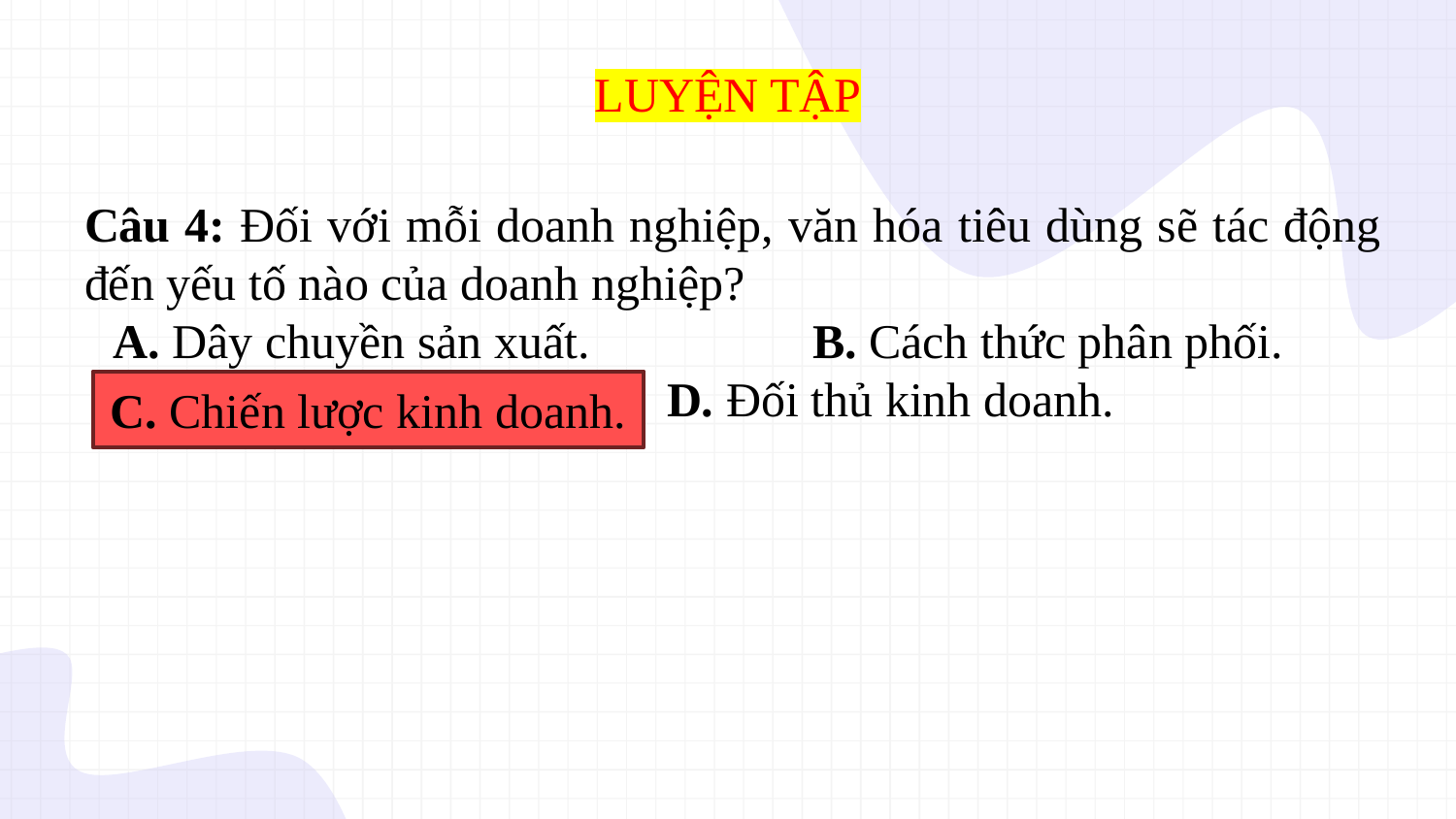

LUYỆN TẬP

Câu 4: Đối với mỗi doanh nghiệp, văn hóa tiêu dùng sẽ tác động đến yếu tố nào của doanh nghiệp?
A. Dây chuyền sản xuất.		B. Cách thức phân phối.
C. Chiến lược kinh doanh.	D. Đối thủ kinh doanh.

C. Chiến lược kinh doanh.